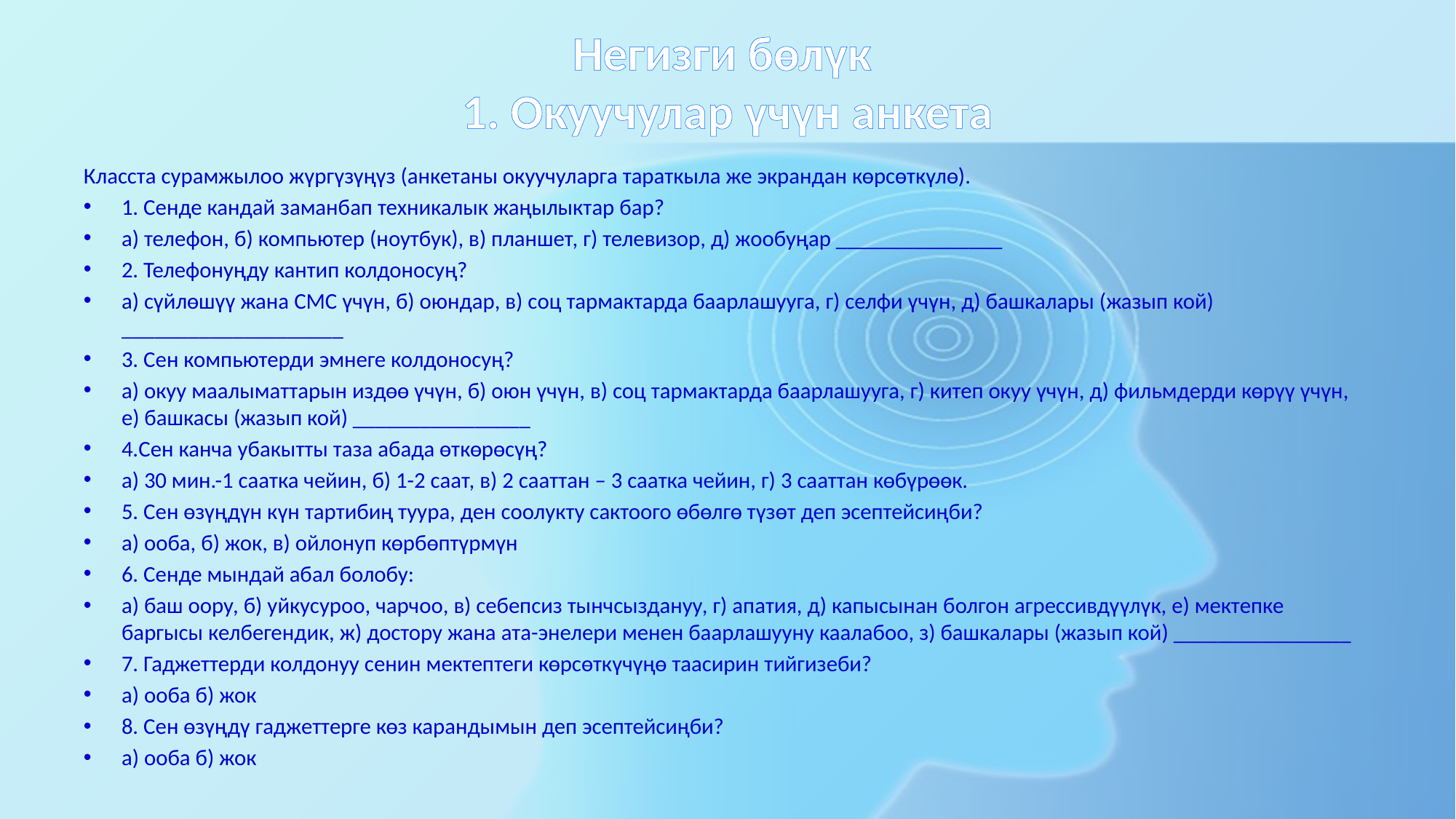

# Негизги бөлүк 1. Окуучулар үчүн анкета
Класста сурамжылоо жүргүзүңүз (анкетаны окуучуларга тараткыла же экрандан көрсөткүлө).
1. Сенде кандай заманбап техникалык жаңылыктар бар?
а) телефон, б) компьютер (ноутбук), в) планшет, г) телевизор, д) жообуңар _______________
2. Телефонуңду кантип колдоносуң?
а) сүйлөшүү жана СМС үчүн, б) оюндар, в) соц тармактарда баарлашууга, г) селфи үчүн, д) башкалары (жазып кой) ____________________
3. Сен компьютерди эмнеге колдоносуң?
а) окуу маалыматтарын издөө үчүн, б) оюн үчүн, в) соц тармактарда баарлашууга, г) китеп окуу үчүн, д) фильмдерди көрүү үчүн, е) башкасы (жазып кой) ________________
4.Сен канча убакытты таза абада өткөрөсүң?
а) 30 мин.-1 саатка чейин, б) 1-2 саат, в) 2 сааттан – 3 саатка чейин, г) 3 сааттан көбүрөөк.
5. Сен өзүңдүн күн тартибиң туура, ден соолукту сактоого өбөлгө түзөт деп эсептейсиңби?
а) ооба, б) жок, в) ойлонуп көрбөптүрмүн
6. Сенде мындай абал болобу:
а) баш оору, б) уйкусуроо, чарчоо, в) себепсиз тынчсыздануу, г) апатия, д) капысынан болгон агрессивдүүлүк, е) мектепке баргысы келбегендик, ж) достору жана ата-энелери менен баарлашууну каалабоо, з) башкалары (жазып кой) ________________
7. Гаджеттерди колдонуу сенин мектептеги көрсөткүчүңө таасирин тийгизеби?
а) ооба б) жок
8. Сен өзүңдү гаджеттерге көз карандымын деп эсептейсиңби?
а) ооба б) жок